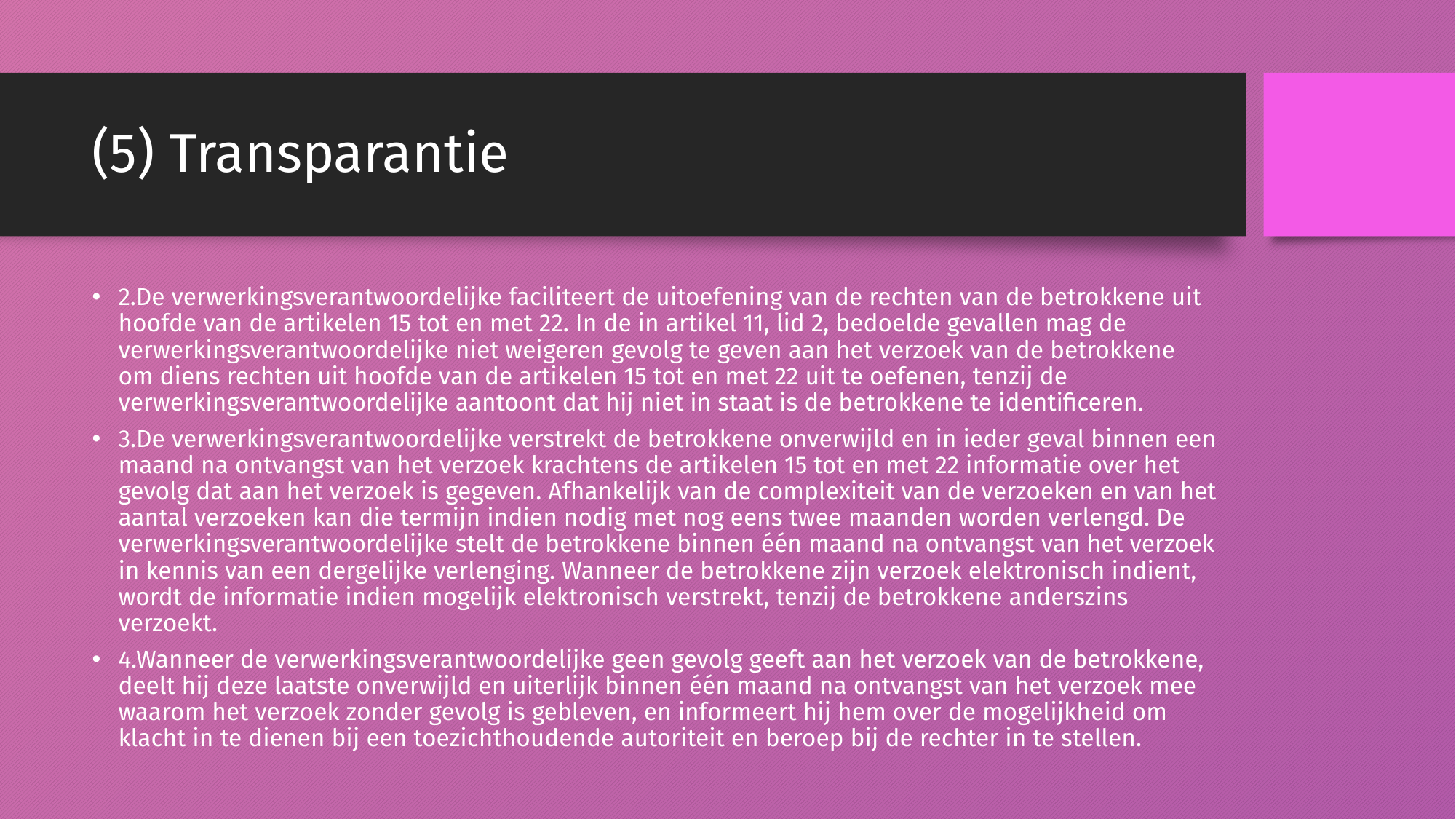

# (5) Transparantie
2.De verwerkingsverantwoordelijke faciliteert de uitoefening van de rechten van de betrokkene uit hoofde van de artikelen 15 tot en met 22. In de in artikel 11, lid 2, bedoelde gevallen mag de verwerkingsverantwoordelijke niet weigeren gevolg te geven aan het verzoek van de betrokkene om diens rechten uit hoofde van de artikelen 15 tot en met 22 uit te oefenen, tenzij de verwerkingsverantwoordelijke aantoont dat hij niet in staat is de betrokkene te identificeren.
3.De verwerkingsverantwoordelijke verstrekt de betrokkene onverwijld en in ieder geval binnen een maand na ontvangst van het verzoek krachtens de artikelen 15 tot en met 22 informatie over het gevolg dat aan het verzoek is gegeven. Afhankelijk van de complexiteit van de verzoeken en van het aantal verzoeken kan die termijn indien nodig met nog eens twee maanden worden verlengd. De verwerkingsverantwoordelijke stelt de betrokkene binnen één maand na ontvangst van het verzoek in kennis van een dergelijke verlenging. Wanneer de betrokkene zijn verzoek elektronisch indient, wordt de informatie indien mogelijk elektronisch verstrekt, tenzij de betrokkene anderszins verzoekt.
4.Wanneer de verwerkingsverantwoordelijke geen gevolg geeft aan het verzoek van de betrokkene, deelt hij deze laatste onverwijld en uiterlijk binnen één maand na ontvangst van het verzoek mee waarom het verzoek zonder gevolg is gebleven, en informeert hij hem over de mogelijkheid om klacht in te dienen bij een toezichthoudende autoriteit en beroep bij de rechter in te stellen.